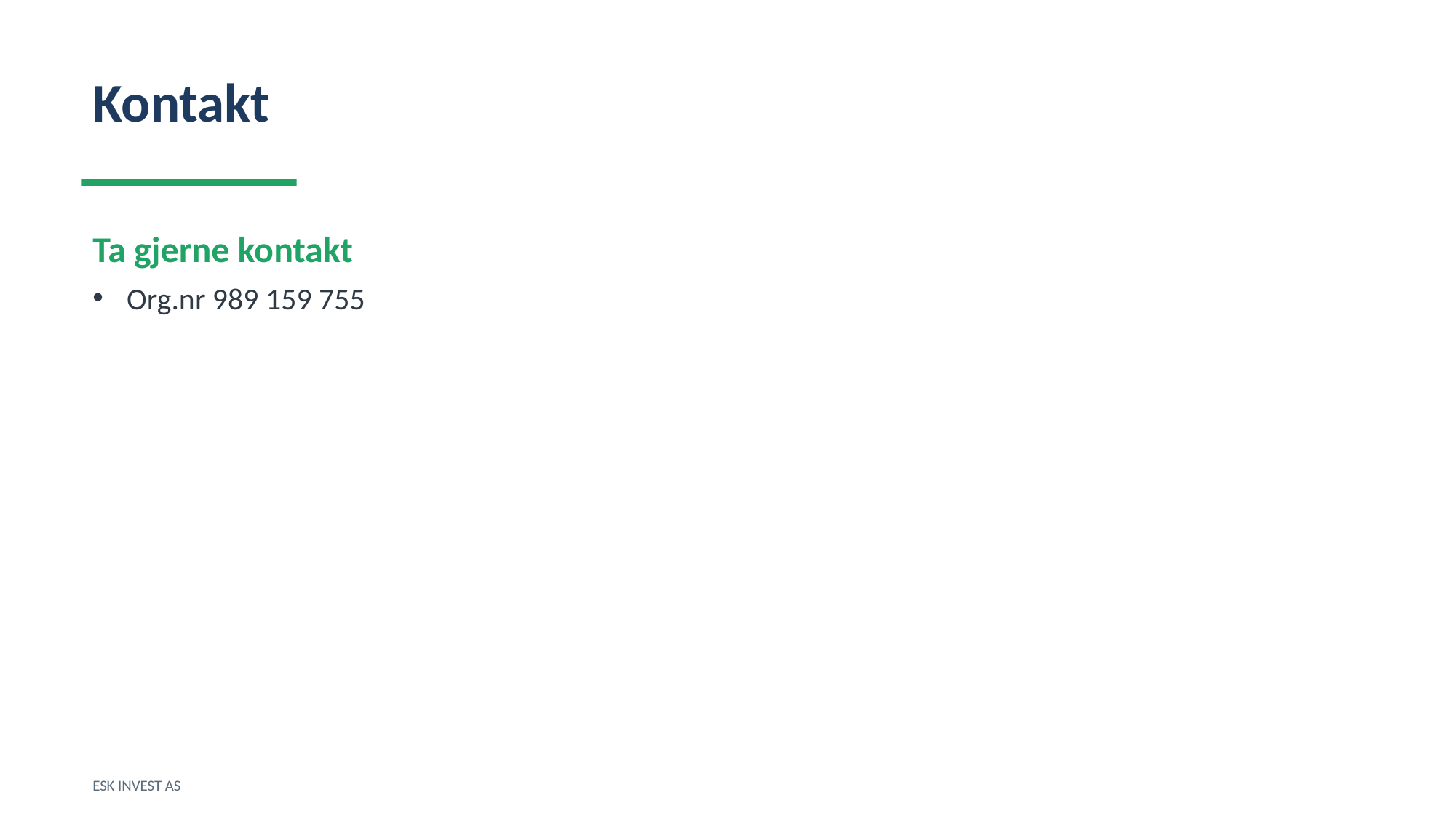

Kontakt

Ta gjerne kontakt
Org.nr 989 159 755
ESK INVEST AS